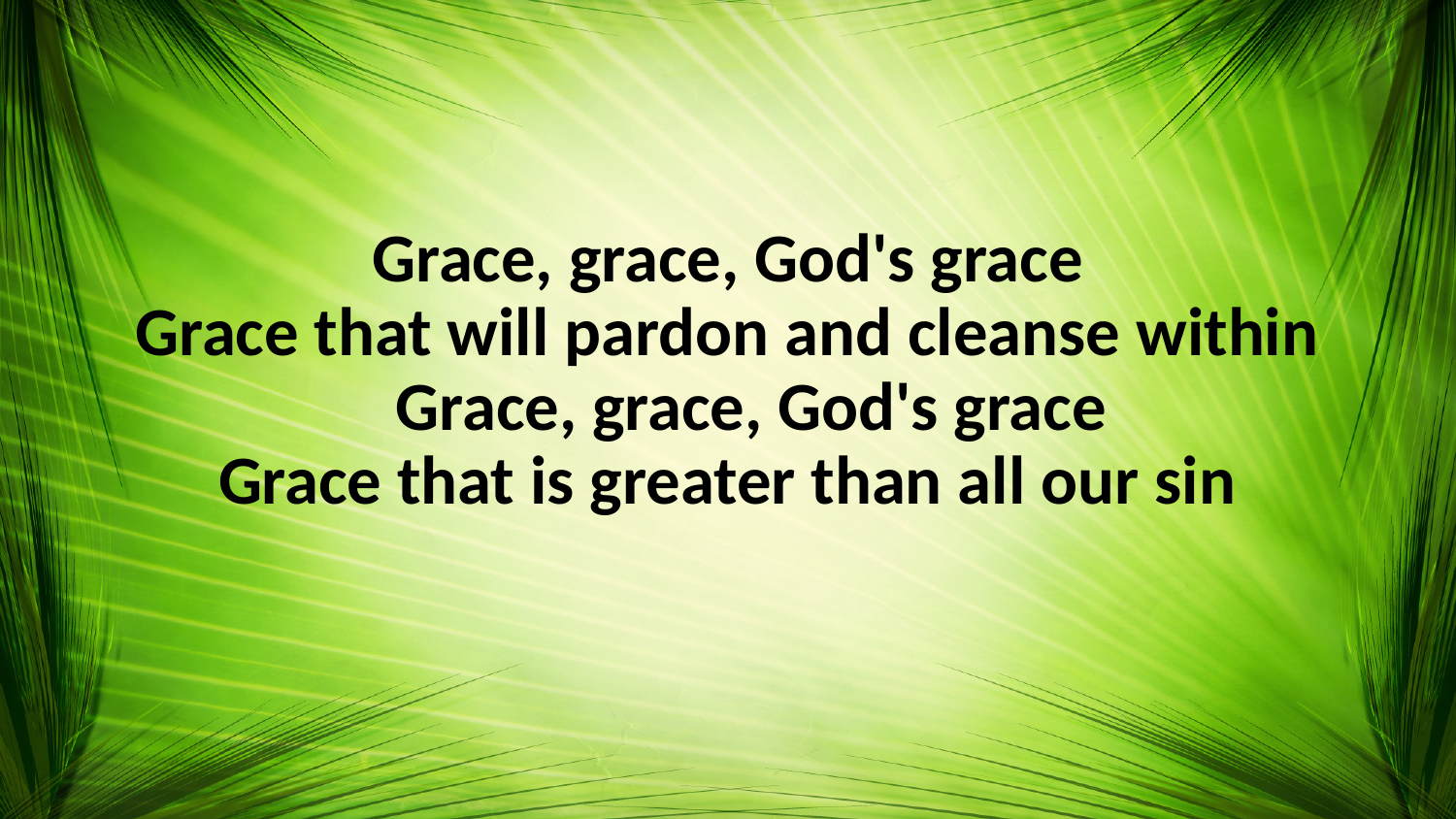

Grace, grace, God's grace
Grace that will pardon and cleanse within
	Grace, grace, God's grace
Grace that is greater than all our sin